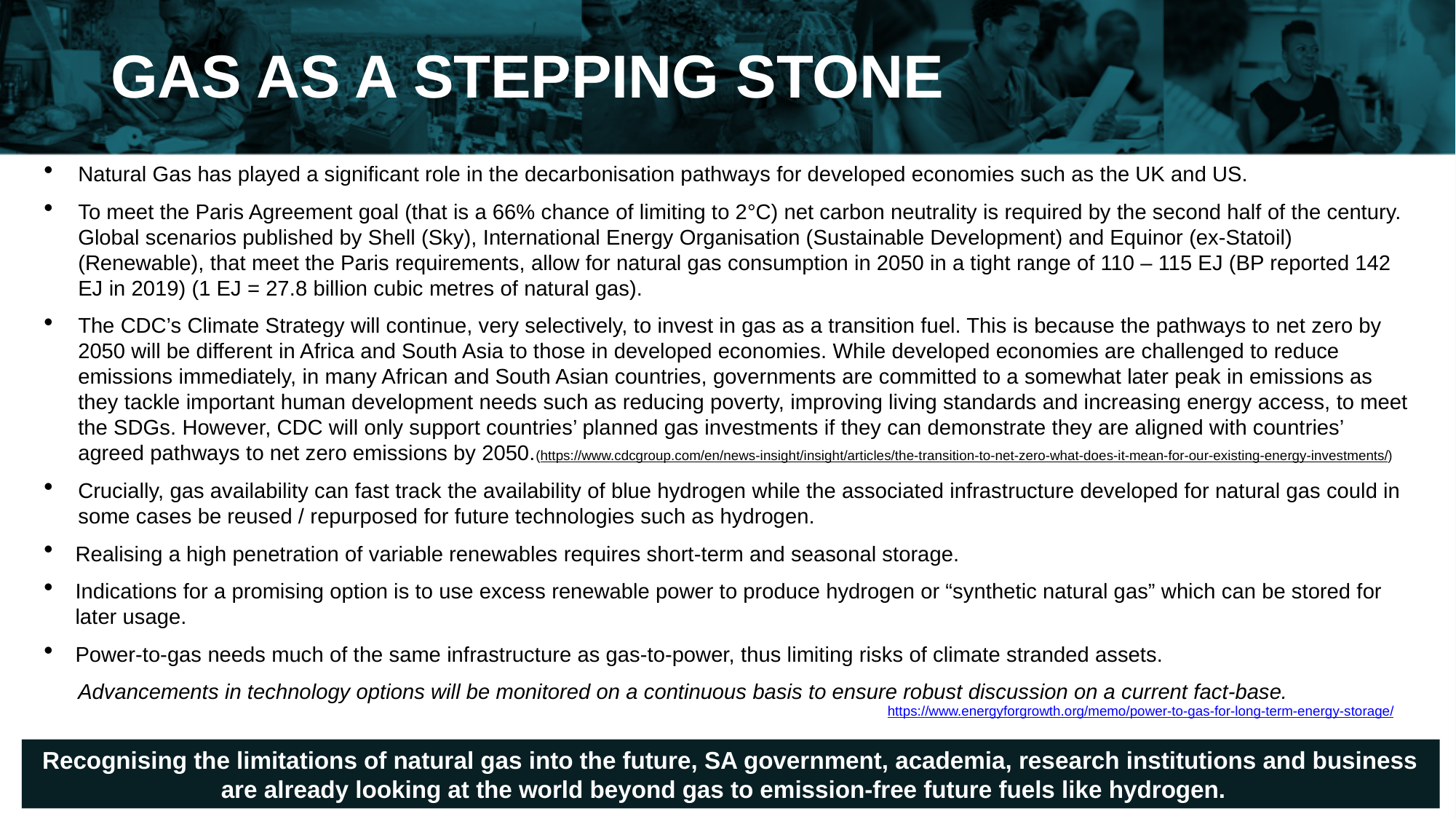

GAS AS A STEPPING STONE
Natural Gas has played a significant role in the decarbonisation pathways for developed economies such as the UK and US.
To meet the Paris Agreement goal (that is a 66% chance of limiting to 2°C) net carbon neutrality is required by the second half of the century. Global scenarios published by Shell (Sky), International Energy Organisation (Sustainable Development) and Equinor (ex-Statoil) (Renewable), that meet the Paris requirements, allow for natural gas consumption in 2050 in a tight range of 110 – 115 EJ (BP reported 142 EJ in 2019) (1 EJ = 27.8 billion cubic metres of natural gas).
The CDC’s Climate Strategy will continue, very selectively, to invest in gas as a transition fuel. This is because the pathways to net zero by 2050 will be different in Africa and South Asia to those in developed economies. While developed economies are challenged to reduce emissions immediately, in many African and South Asian countries, governments are committed to a somewhat later peak in emissions as they tackle important human development needs such as reducing poverty, improving living standards and increasing energy access, to meet the SDGs. However, CDC will only support countries’ planned gas investments if they can demonstrate they are aligned with countries’ agreed pathways to net zero emissions by 2050.(https://www.cdcgroup.com/en/news-insight/insight/articles/the-transition-to-net-zero-what-does-it-mean-for-our-existing-energy-investments/)
Crucially, gas availability can fast track the availability of blue hydrogen while the associated infrastructure developed for natural gas could in some cases be reused / repurposed for future technologies such as hydrogen.
Realising a high penetration of variable renewables requires short-term and seasonal storage.
Indications for a promising option is to use excess renewable power to produce hydrogen or “synthetic natural gas” which can be stored for later usage.
Power-to-gas needs much of the same infrastructure as gas-to-power, thus limiting risks of climate stranded assets.
Advancements in technology options will be monitored on a continuous basis to ensure robust discussion on a current fact-base.
https://www.energyforgrowth.org/memo/power-to-gas-for-long-term-energy-storage/
Recognising the limitations of natural gas into the future, SA government, academia, research institutions and business are already looking at the world beyond gas to emission-free future fuels like hydrogen.